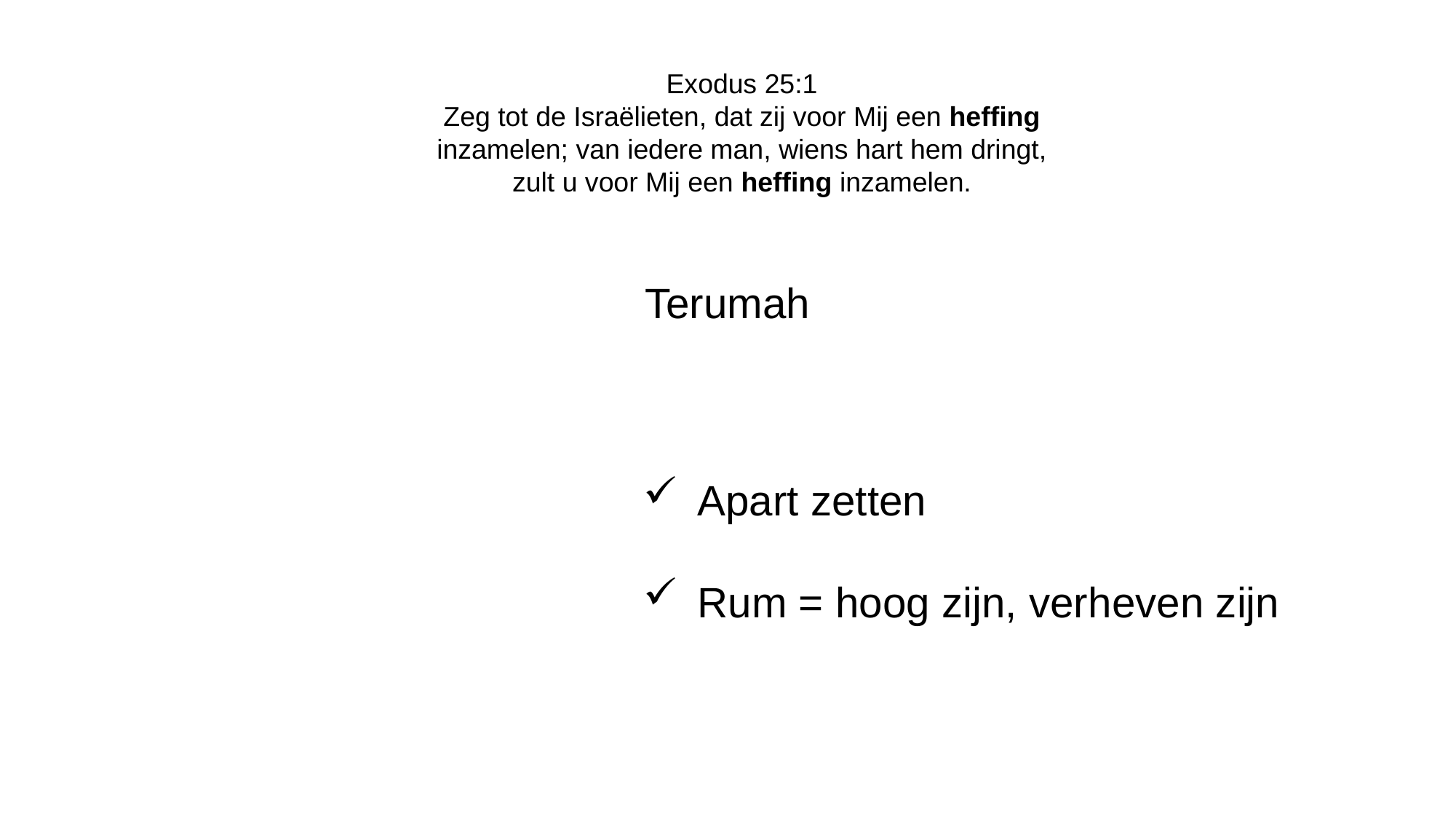

Exodus 25:1
Zeg tot de Israëlieten, dat zij voor Mij een heffing
inzamelen; van iedere man, wiens hart hem dringt,
zult u voor Mij een heffing inzamelen.
Terumah
Apart zetten

Rum = hoog zijn, verheven zijn